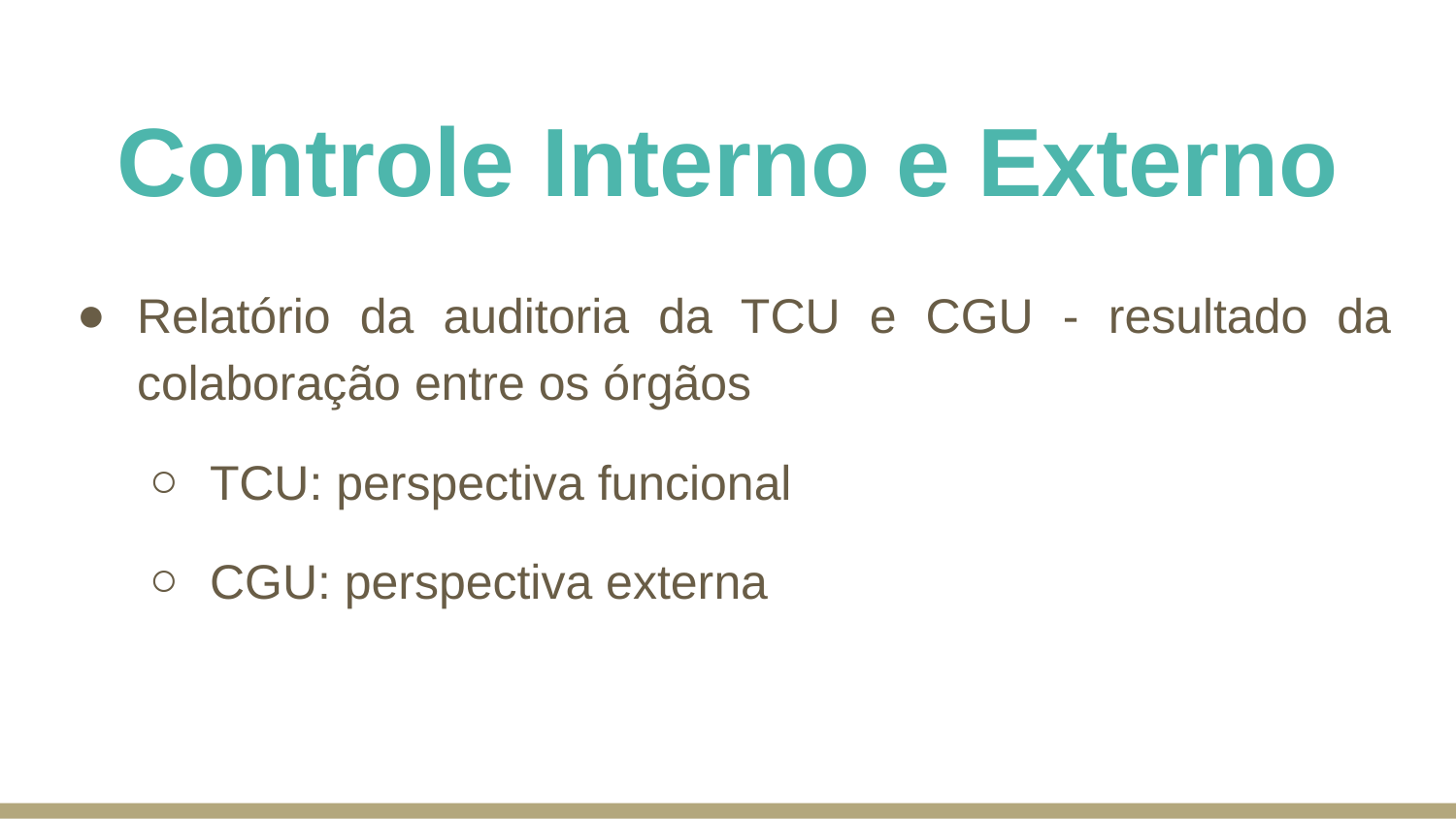

# Controle Interno e Externo
Relatório da auditoria da TCU e CGU - resultado da colaboração entre os órgãos
TCU: perspectiva funcional
CGU: perspectiva externa